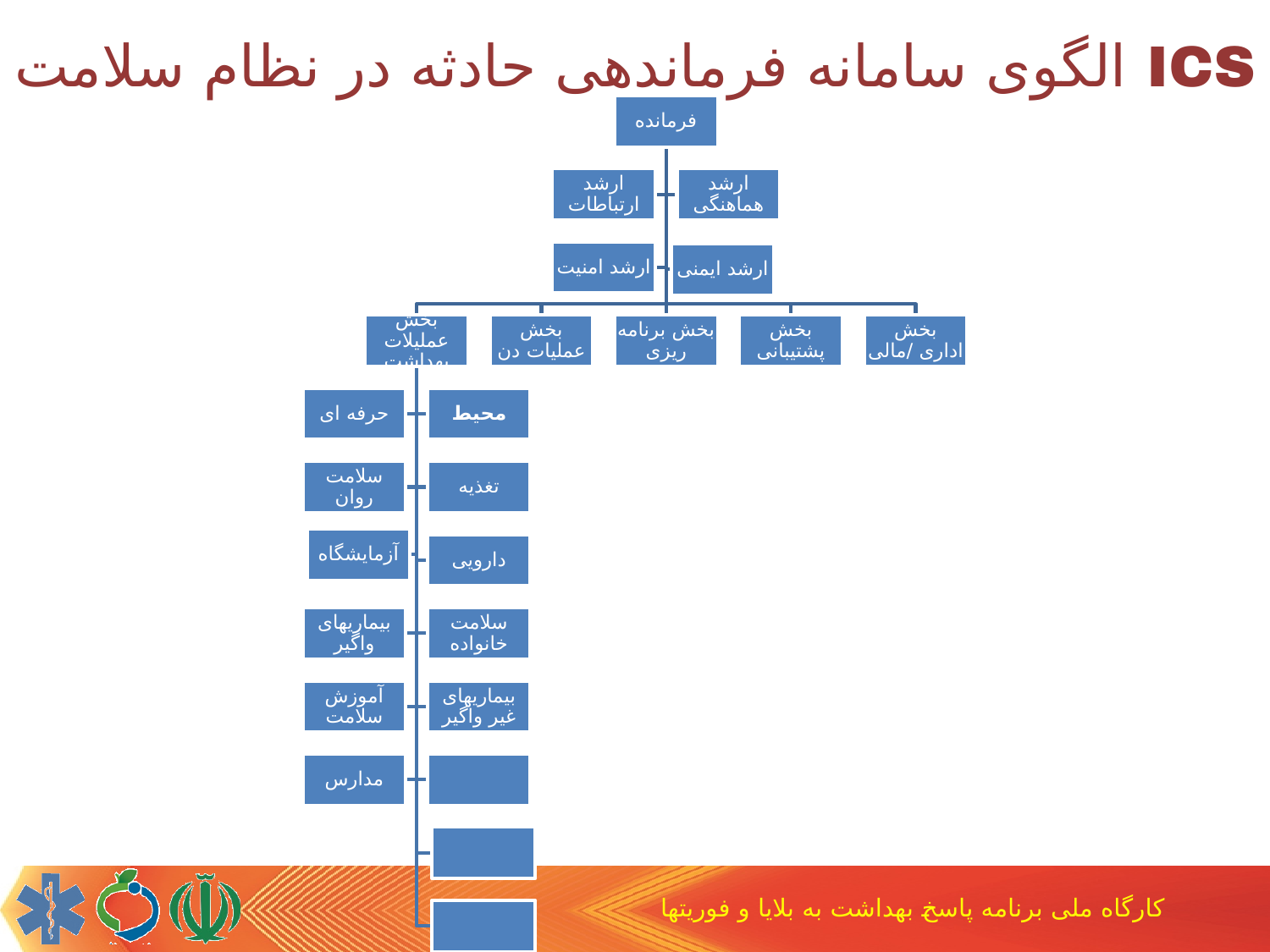

# الگوی سامانه فرماندهی حادثه در نظام سلامت ICS
فرمانده
بخش عملیلات بهداشت

حرفه ای
محیط
سلامت روان
تغذیه
آزمایشگاه
دارویی
بیماریهای واگیر
سلامت خانواده
آموزش سلامت
بیماریهای غیر واگیر
مدارس

بخش عملیات دن
بخش برنامه ریزی
بخش پشتیبانی
بخش اداری /مالی
ارشد ارتباطات
ارشد هماهنگی
ارشد امنیت
ارشد ایمنی